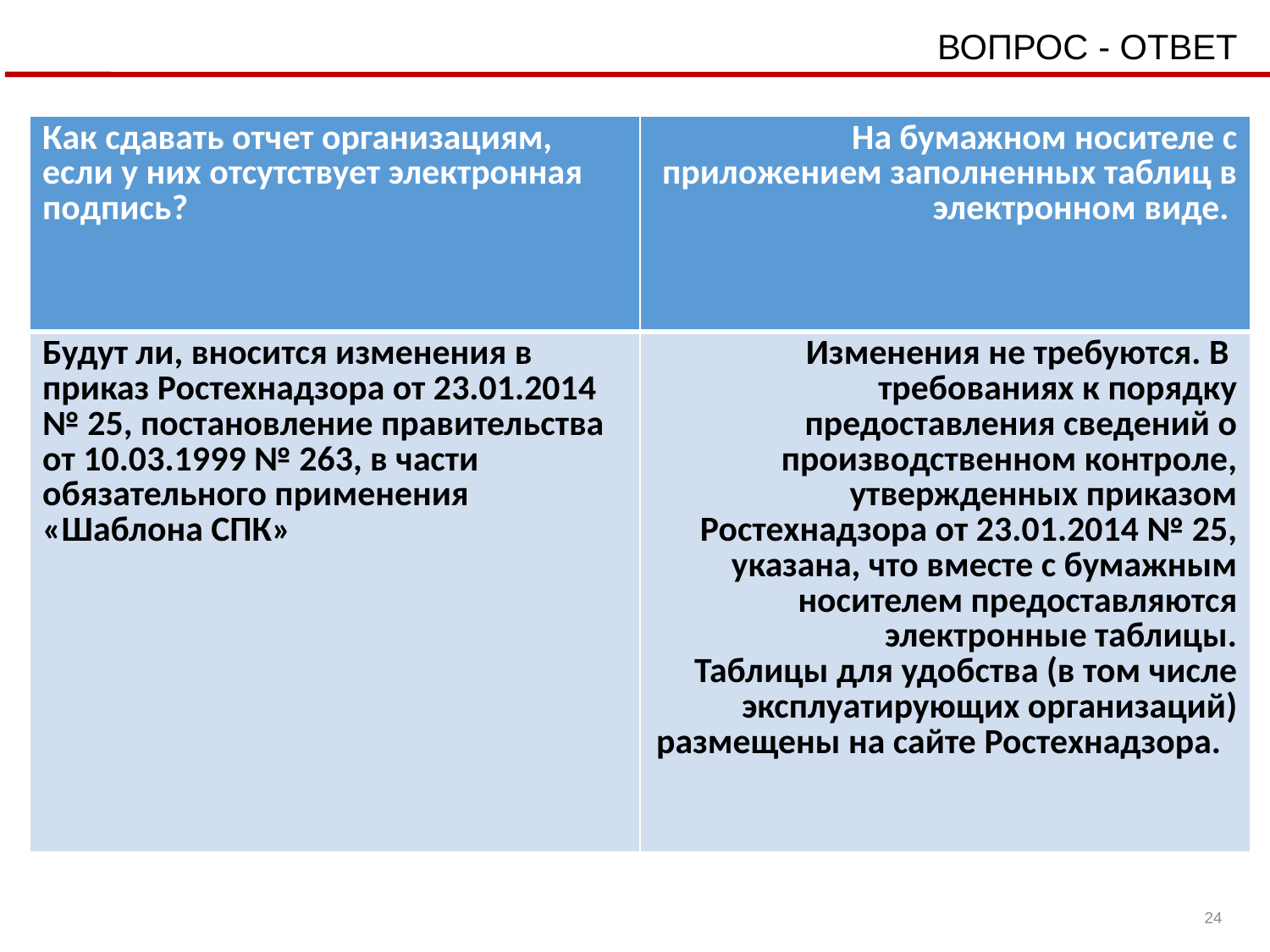

ВОПРОС - ОТВЕТ

| Как сдавать отчет организациям, если у них отсутствует электронная подпись? | На бумажном носителе с приложением заполненных таблиц в электронном виде. |
| --- | --- |
| Будут ли, вносится изменения в приказ Ростехнадзора от 23.01.2014 № 25, постановление правительства от 10.03.1999 № 263, в части обязательного применения «Шаблона СПК» | Изменения не требуются. В требованиях к порядку предоставления сведений о производственном контроле, утвержденных приказом Ростехнадзора от 23.01.2014 № 25, указана, что вместе с бумажным носителем предоставляются электронные таблицы. Таблицы для удобства (в том числе эксплуатирующих организаций) размещены на сайте Ростехнадзора. |
24